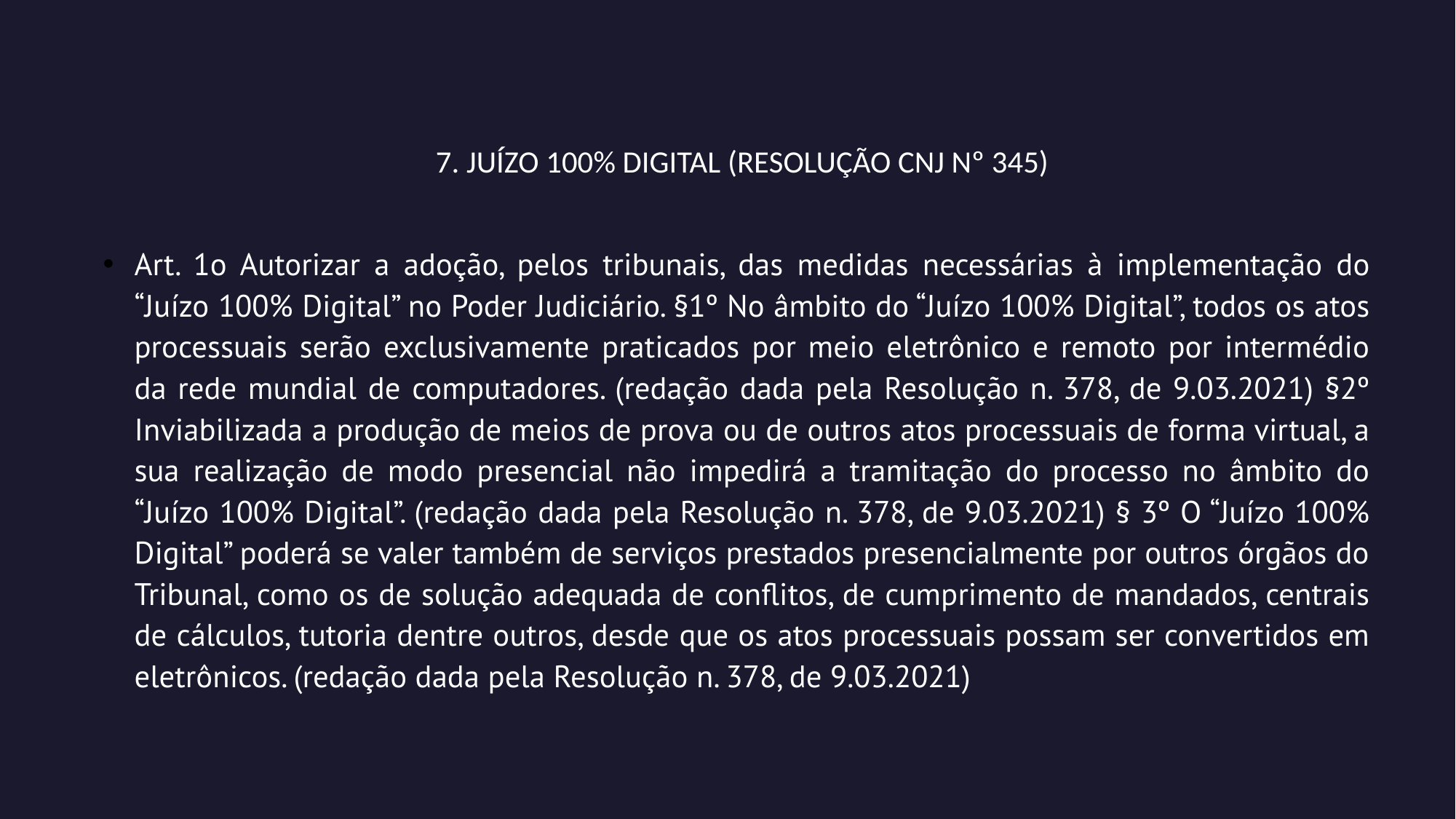

7. JUÍZO 100% DIGITAL (RESOLUÇÃO CNJ Nº 345)

Art. 1o Autorizar a adoção, pelos tribunais, das medidas necessárias à implementação do “Juízo 100% Digital” no Poder Judiciário. §1º No âmbito do “Juízo 100% Digital”, todos os atos processuais serão exclusivamente praticados por meio eletrônico e remoto por intermédio da rede mundial de computadores. (redação dada pela Resolução n. 378, de 9.03.2021) §2º Inviabilizada a produção de meios de prova ou de outros atos processuais de forma virtual, a sua realização de modo presencial não impedirá a tramitação do processo no âmbito do “Juízo 100% Digital”. (redação dada pela Resolução n. 378, de 9.03.2021) § 3º O “Juízo 100% Digital” poderá se valer também de serviços prestados presencialmente por outros órgãos do Tribunal, como os de solução adequada de conflitos, de cumprimento de mandados, centrais de cálculos, tutoria dentre outros, desde que os atos processuais possam ser convertidos em eletrônicos. (redação dada pela Resolução n. 378, de 9.03.2021)